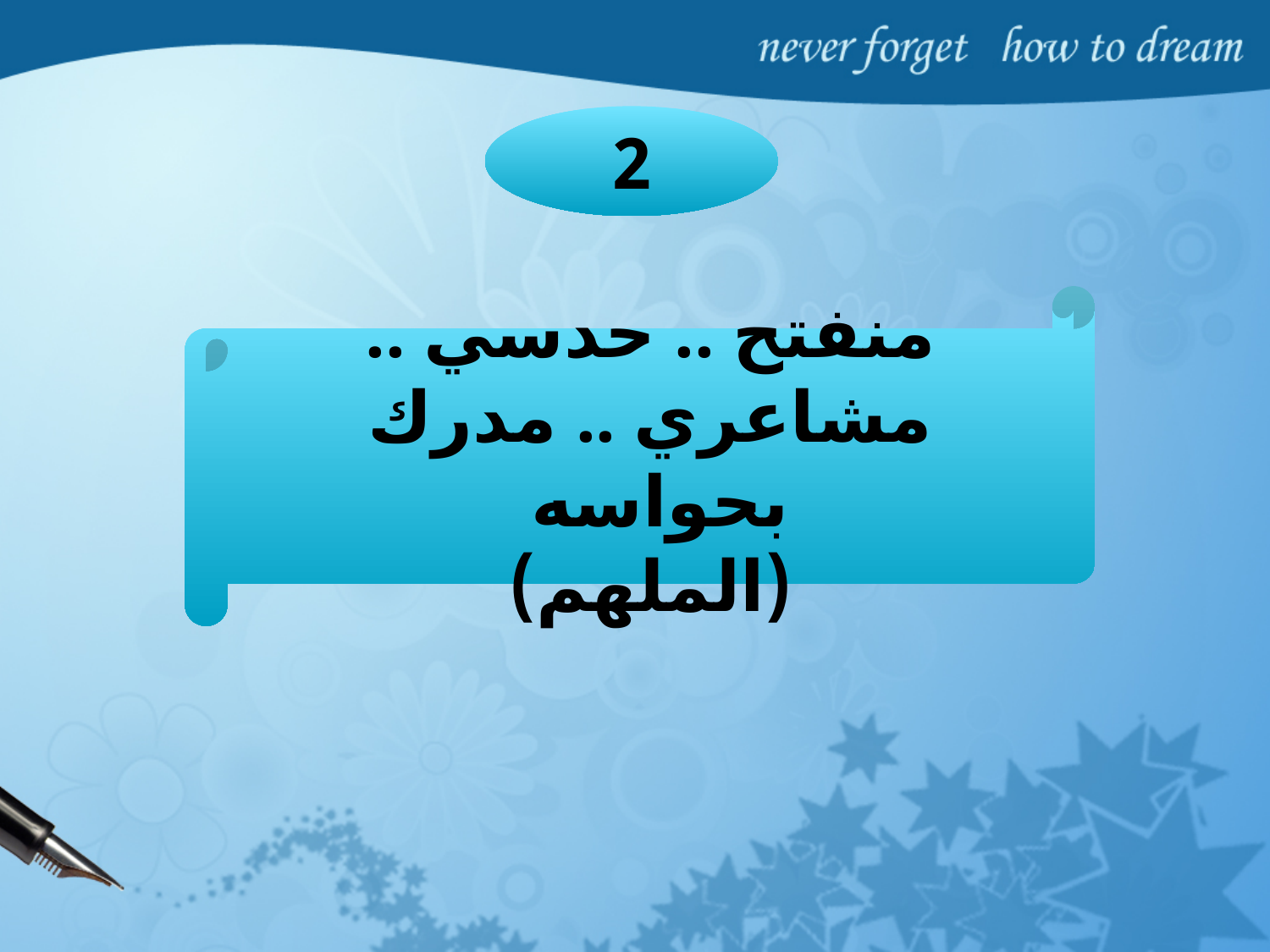

2
منفتح .. حدسي .. مشاعري .. مدرك بحواسه
(الملهم)